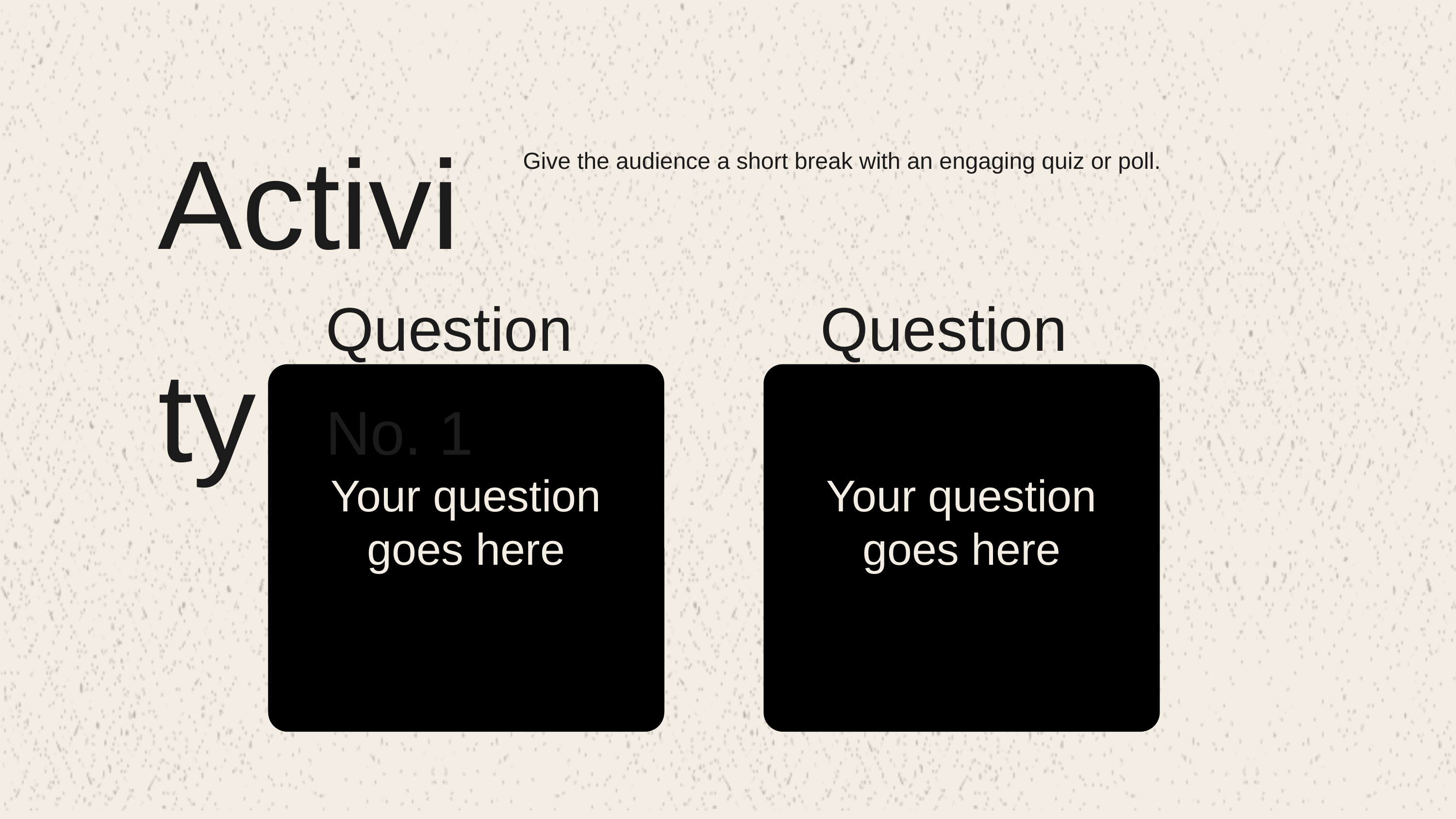

Activity
Give the audience a short break with an engaging quiz or poll.
Question No. 1
Question No. 2

Your question goes here
Your question goes here